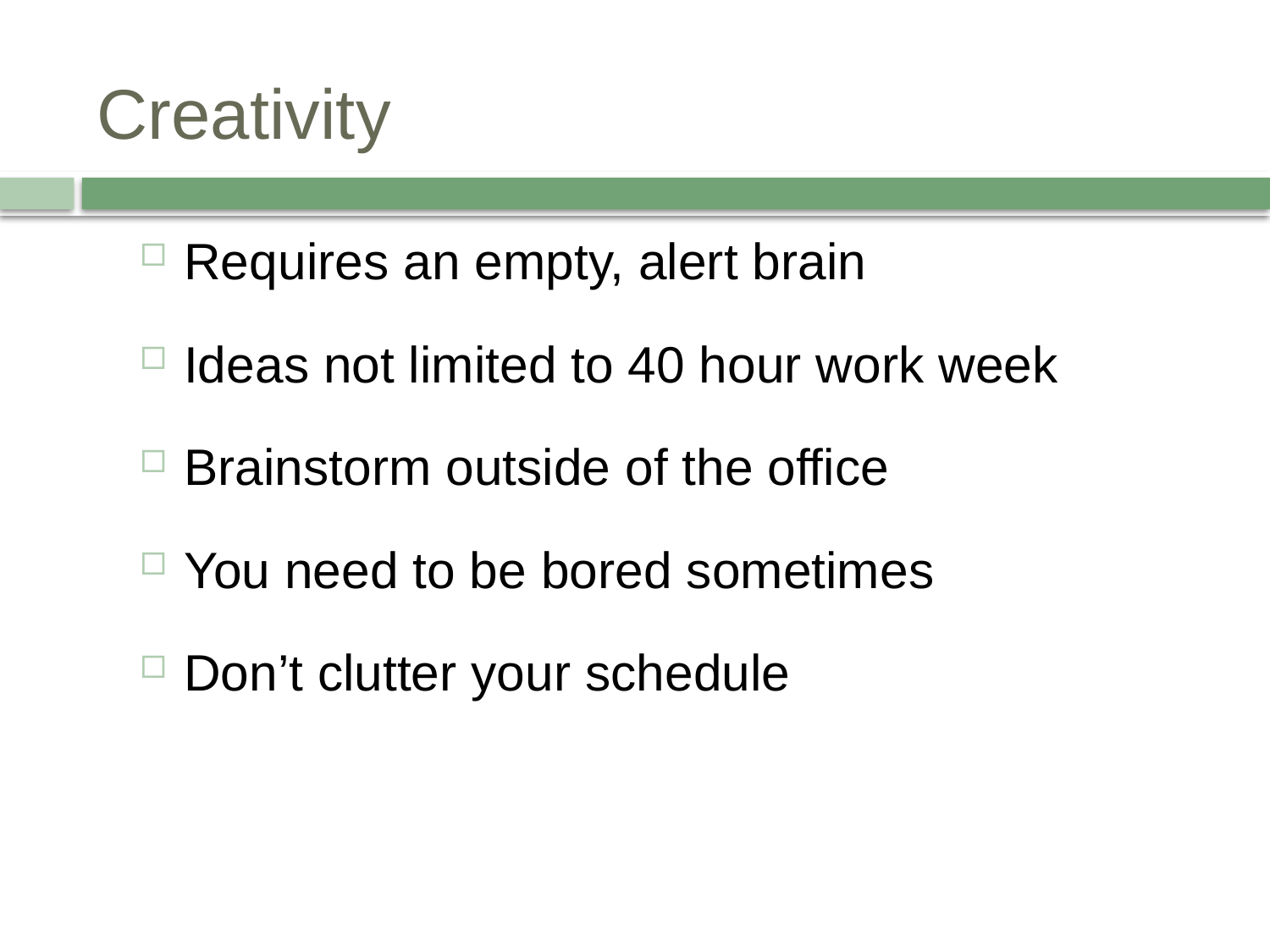

# Creativity
Requires an empty, alert brain

Ideas not limited to 40 hour work week

Brainstorm outside of the office

You need to be bored sometimes

Don’t clutter your schedule